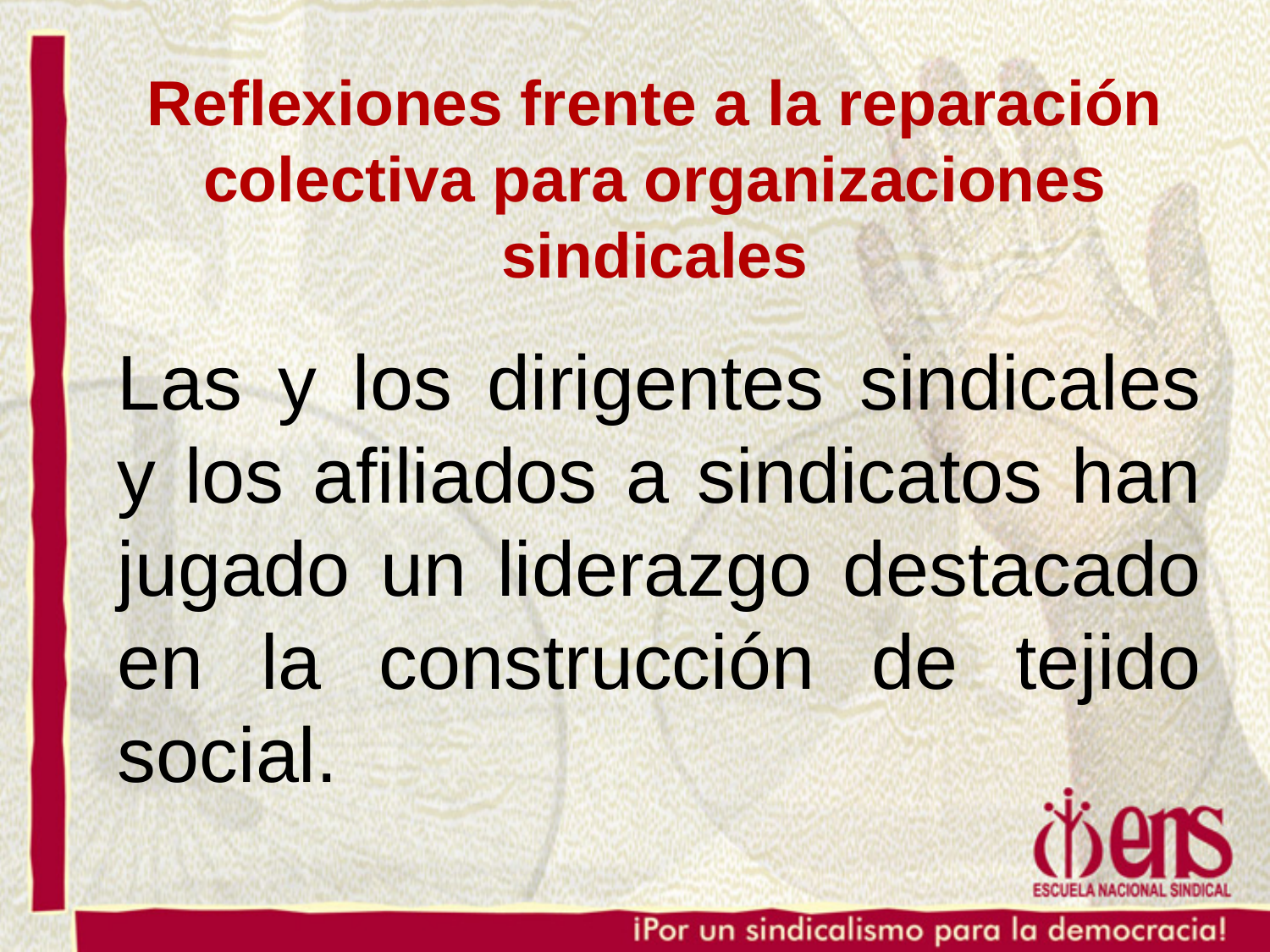

Reflexiones frente a la reparación colectiva para organizaciones sindicales
Las y los dirigentes sindicales y los afiliados a sindicatos han jugado un liderazgo destacado en la construcción de tejido social.